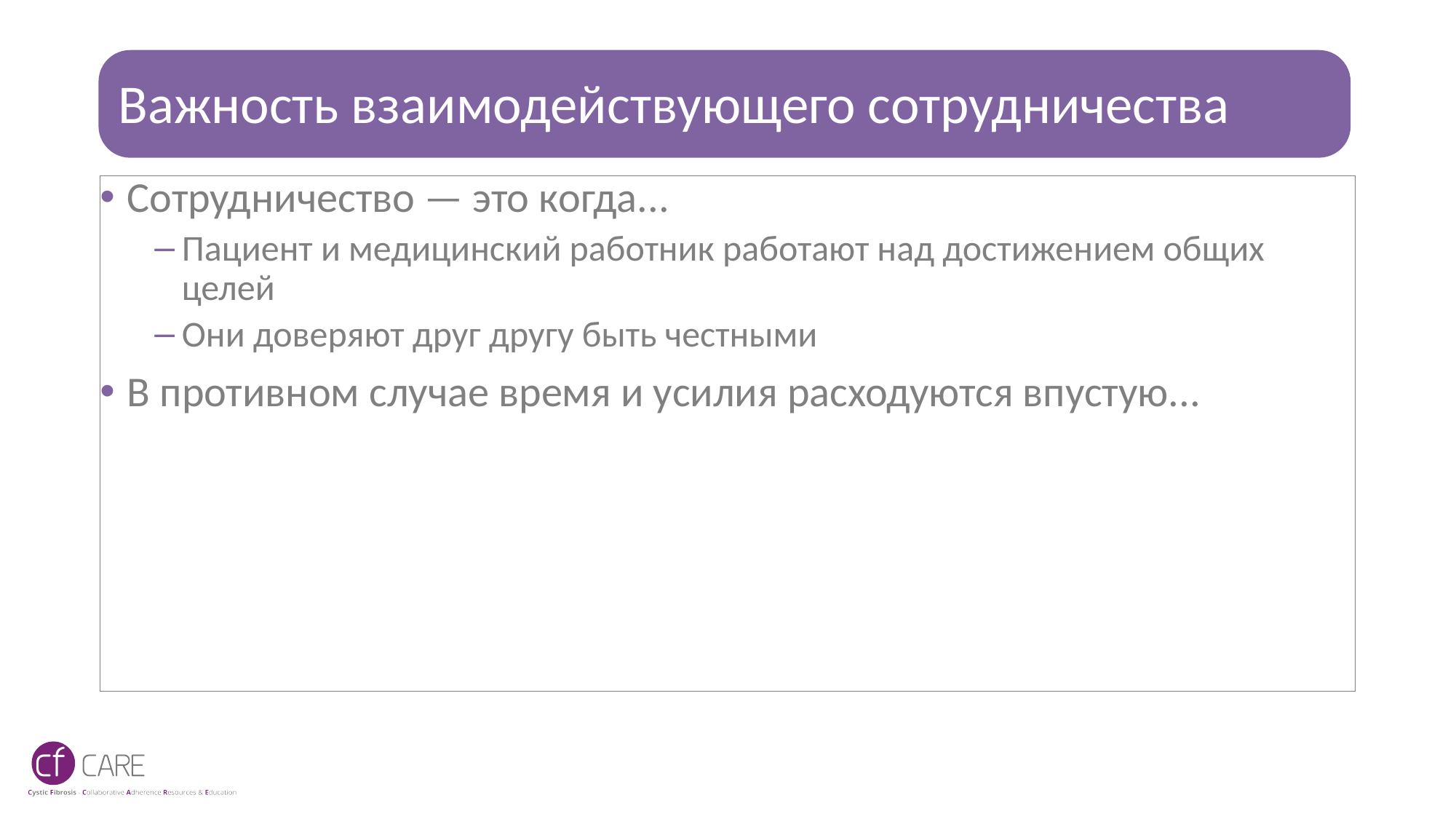

# Важность взаимодействующего сотрудничества
Сотрудничество — это когда...
Пациент и медицинский работник работают над достижением общих целей
Они доверяют друг другу быть честными
В противном случае время и усилия расходуются впустую...